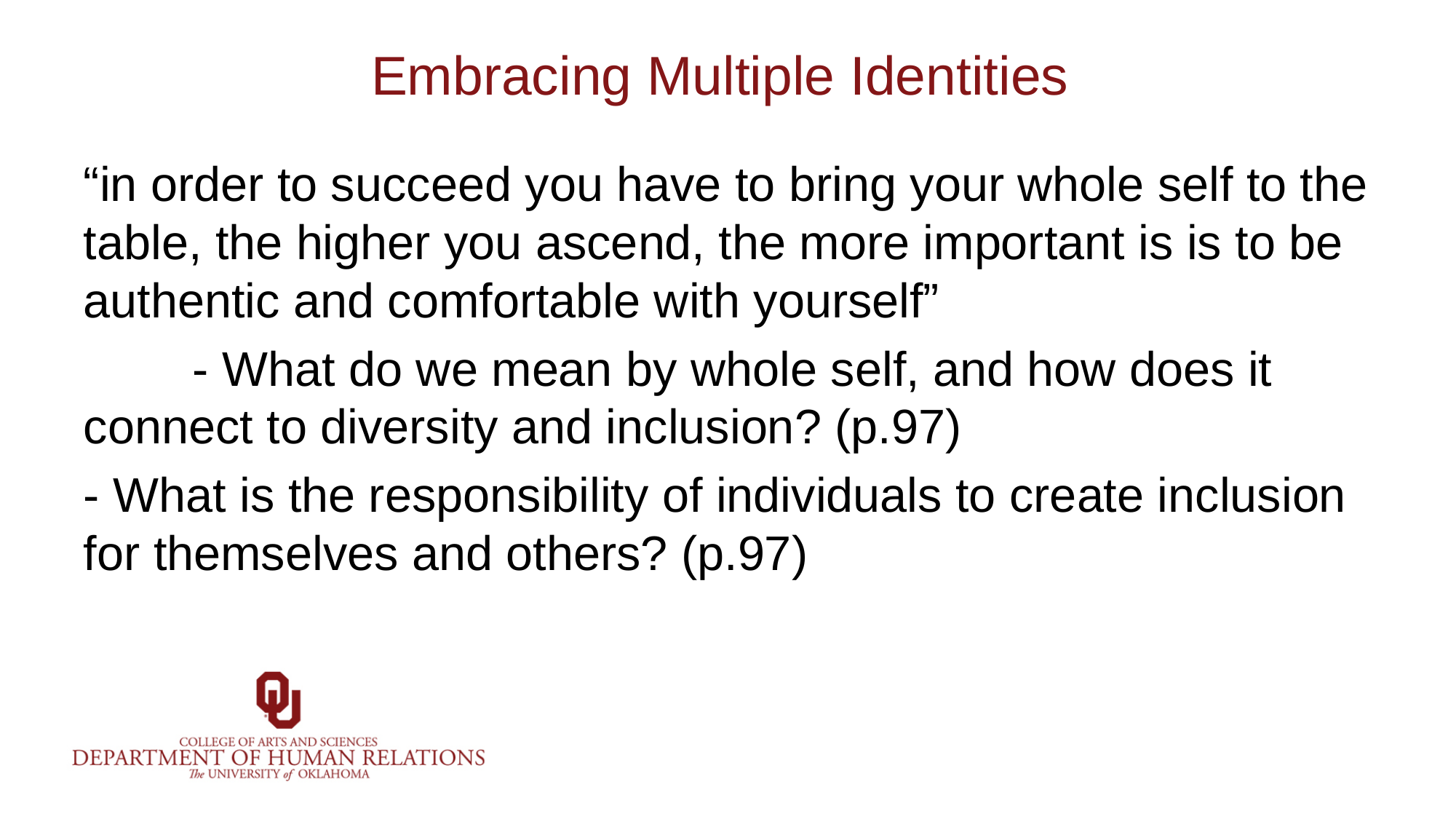

# Embracing Multiple Identities
“in order to succeed you have to bring your whole self to the table, the higher you ascend, the more important is is to be authentic and comfortable with yourself”
	- What do we mean by whole self, and how does it connect to diversity and inclusion? (p.97)
- What is the responsibility of individuals to create inclusion for themselves and others? (p.97)